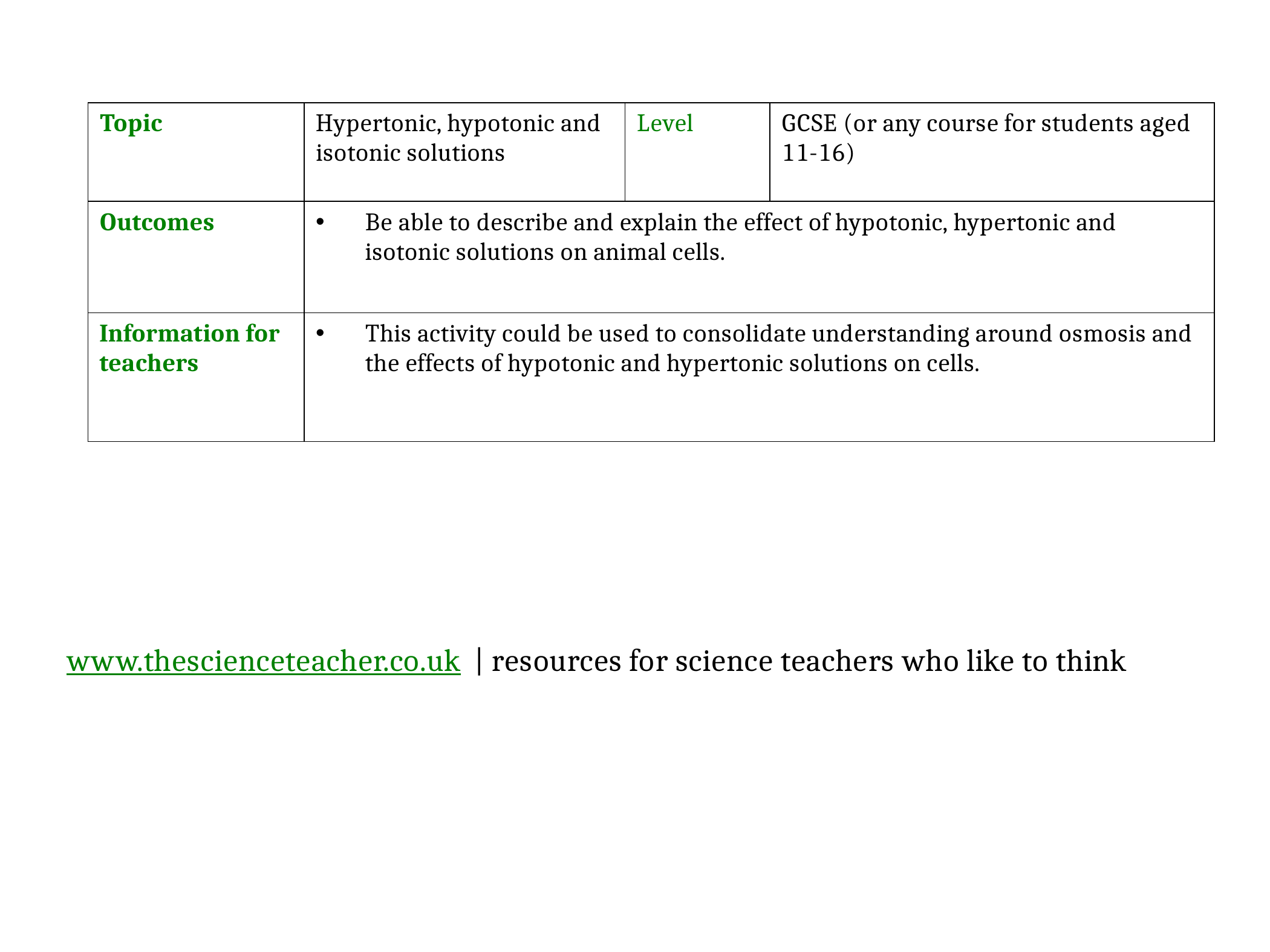

| Topic | Hypertonic, hypotonic and isotonic solutions | Level | GCSE (or any course for students aged 11-16) |
| --- | --- | --- | --- |
| Outcomes | Be able to describe and explain the effect of hypotonic, hypertonic and isotonic solutions on animal cells. |  |  |
| Information for teachers | This activity could be used to consolidate understanding around osmosis and the effects of hypotonic and hypertonic solutions on cells. |  |  |
www.thescienceteacher.co.uk  | resources for science teachers who like to think